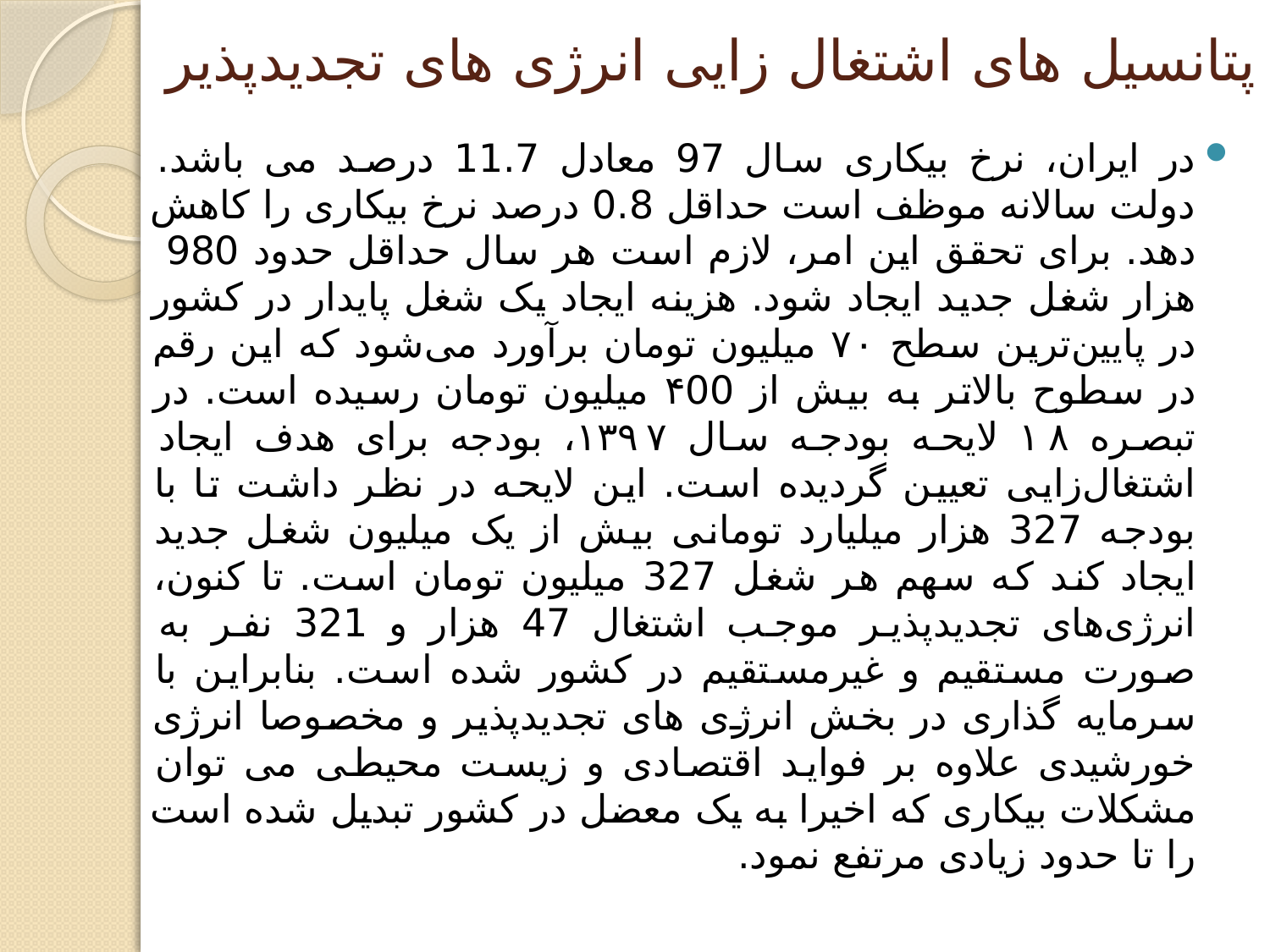

# پتانسیل های اشتغال زایی انرژی های تجدیدپذیر
در ایران، نرخ بیکاری سال 97 معادل 11.7 درصد می باشد. دولت سالانه موظف است حداقل 0.8 درصد نرخ بیکاری را کاهش دهد. برای تحقق این امر، لازم است هر سال حداقل حدود 980  هزار شغل جدید ایجاد شود. هزینه ایجاد یک شغل پایدار در کشور در پایین‌ترین سطح ۷۰ میلیون تومان برآورد می‌شود که این رقم در سطوح بالاتر به بیش از ۴00 میلیون تومان رسیده است. در تبصره ۱۸ لایحه بودجه سال ۱۳۹۷، بودجه برای هدف ایجاد اشتغال‌زایی تعیین گردیده است. این لایحه در نظر داشت تا با بودجه 327 هزار میلیارد تومانی بیش از یک‌ میلیون شغل جدید ایجاد کند که سهم هر شغل 327 میلیون تومان است. تا کنون، انرژی‌های تجدیدپذیر موجب اشتغال 47 هزار و 321 نفر به صورت مستقیم و غیرمستقیم در کشور شده است. بنابراین با سرمایه گذاری در بخش انرژی های تجدیدپذیر و مخصوصا انرژی خورشیدی علاوه بر فواید اقتصادی و زیست محیطی می توان مشکلات بیکاری که اخیرا به یک معضل در کشور تبدیل شده است را تا حدود زیادی مرتفع نمود.